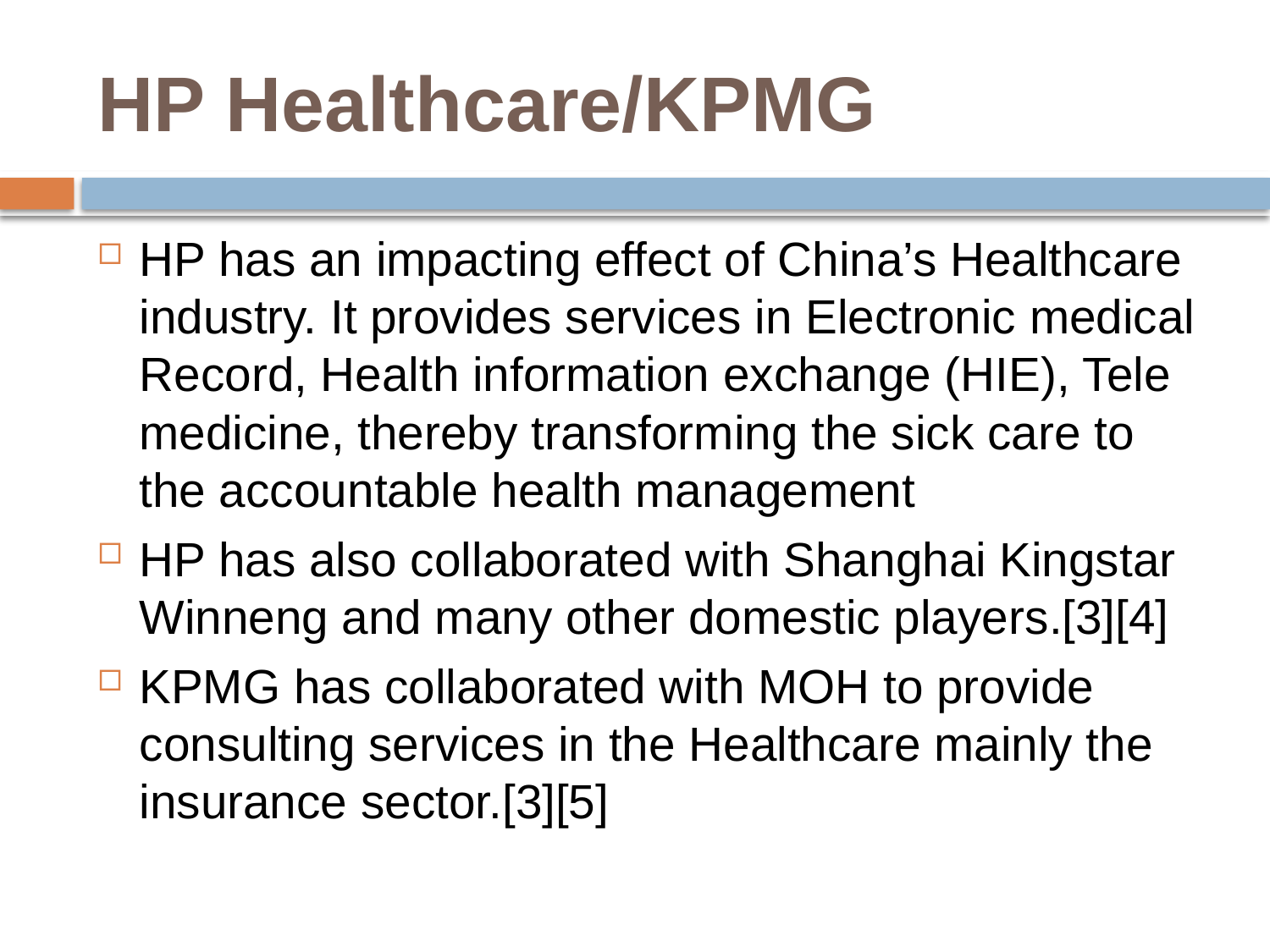

# HP Healthcare/KPMG
HP has an impacting effect of China’s Healthcare industry. It provides services in Electronic medical Record, Health information exchange (HIE), Tele medicine, thereby transforming the sick care to the accountable health management
HP has also collaborated with Shanghai Kingstar Winneng and many other domestic players.[3][4]
KPMG has collaborated with MOH to provide consulting services in the Healthcare mainly the insurance sector.[3][5]